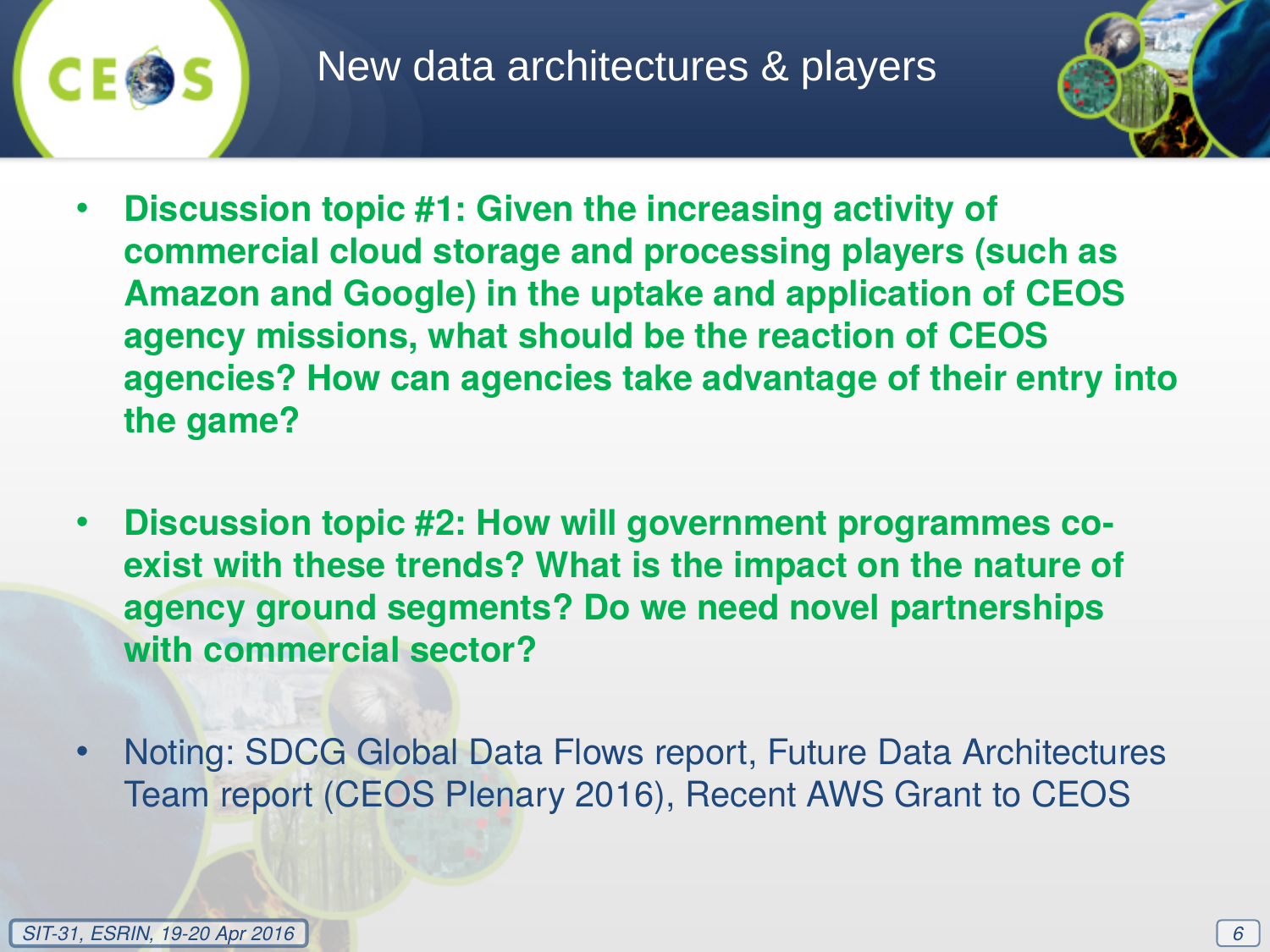

New data architectures & players
Discussion topic #1: Given the increasing activity of commercial cloud storage and processing players (such as Amazon and Google) in the uptake and application of CEOS agency missions, what should be the reaction of CEOS agencies? How can agencies take advantage of their entry into the game?

Discussion topic #2: How will government programmes co-exist with these trends? What is the impact on the nature of agency ground segments? Do we need novel partnerships with commercial sector?

Noting: SDCG Global Data Flows report, Future Data Architectures Team report (CEOS Plenary 2016), Recent AWS Grant to CEOS

6